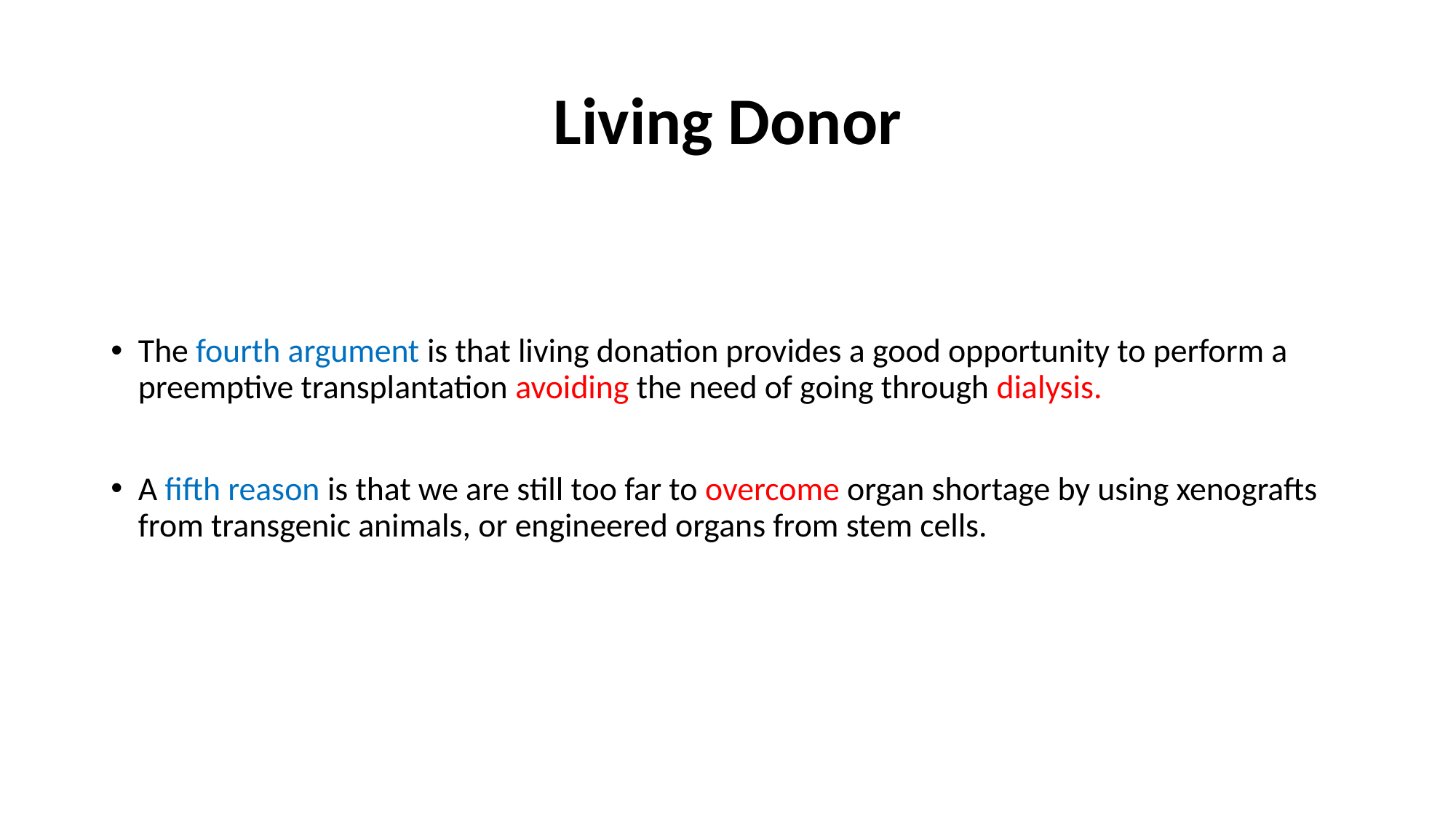

# Living Donor

The fourth argument is that living donation provides a good opportunity to perform a preemptive transplantation avoiding the need of going through dialysis.

A fifth reason is that we are still too far to overcome organ shortage by using xenografts from transgenic animals, or engineered organs from stem cells.